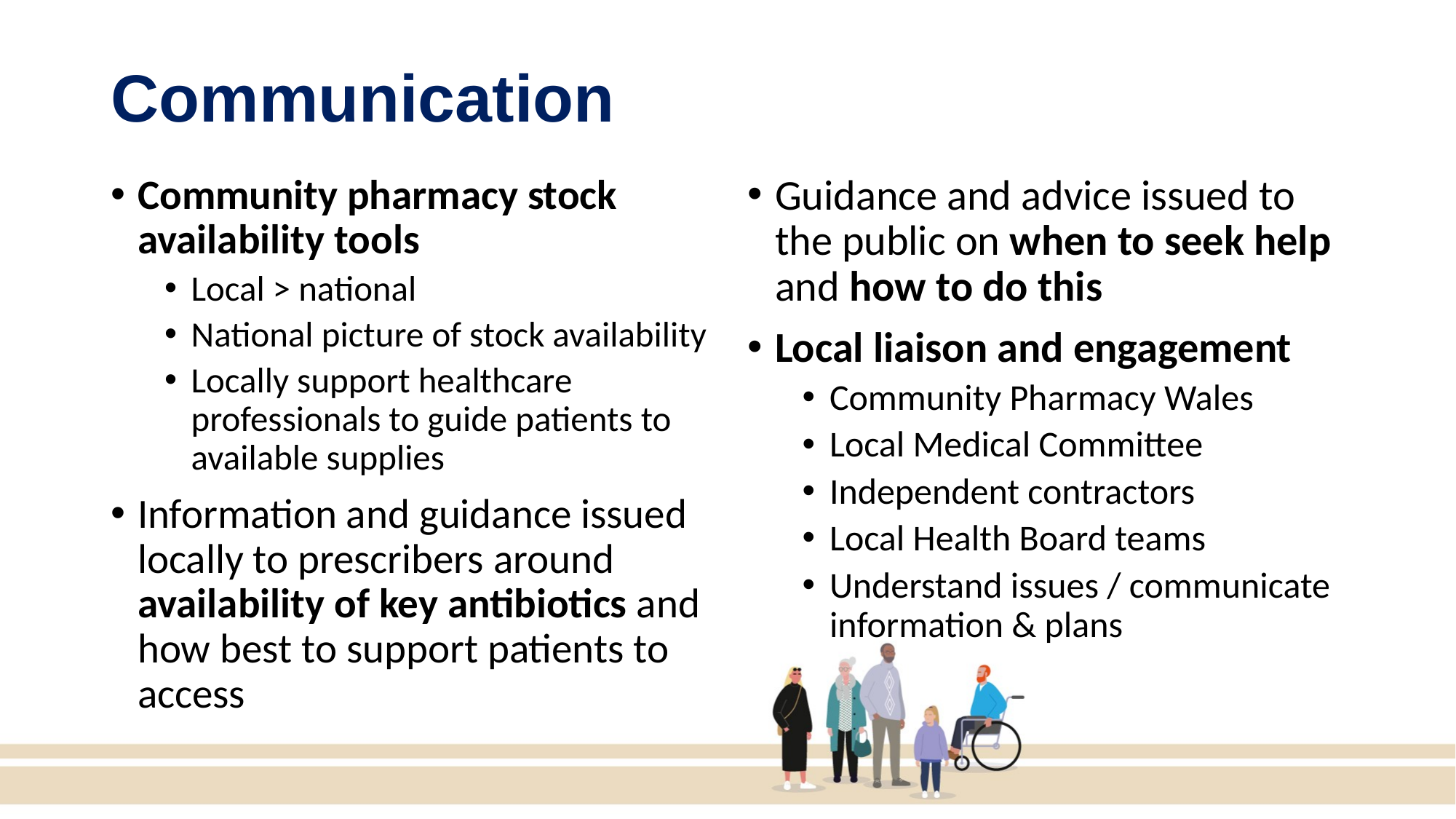

# Communication
Community pharmacy stock availability tools
Local > national
National picture of stock availability
Locally support healthcare professionals to guide patients to available supplies
Information and guidance issued locally to prescribers around availability of key antibiotics and how best to support patients to access
Guidance and advice issued to the public on when to seek help and how to do this
Local liaison and engagement
Community Pharmacy Wales
Local Medical Committee
Independent contractors
Local Health Board teams
Understand issues / communicate information & plans